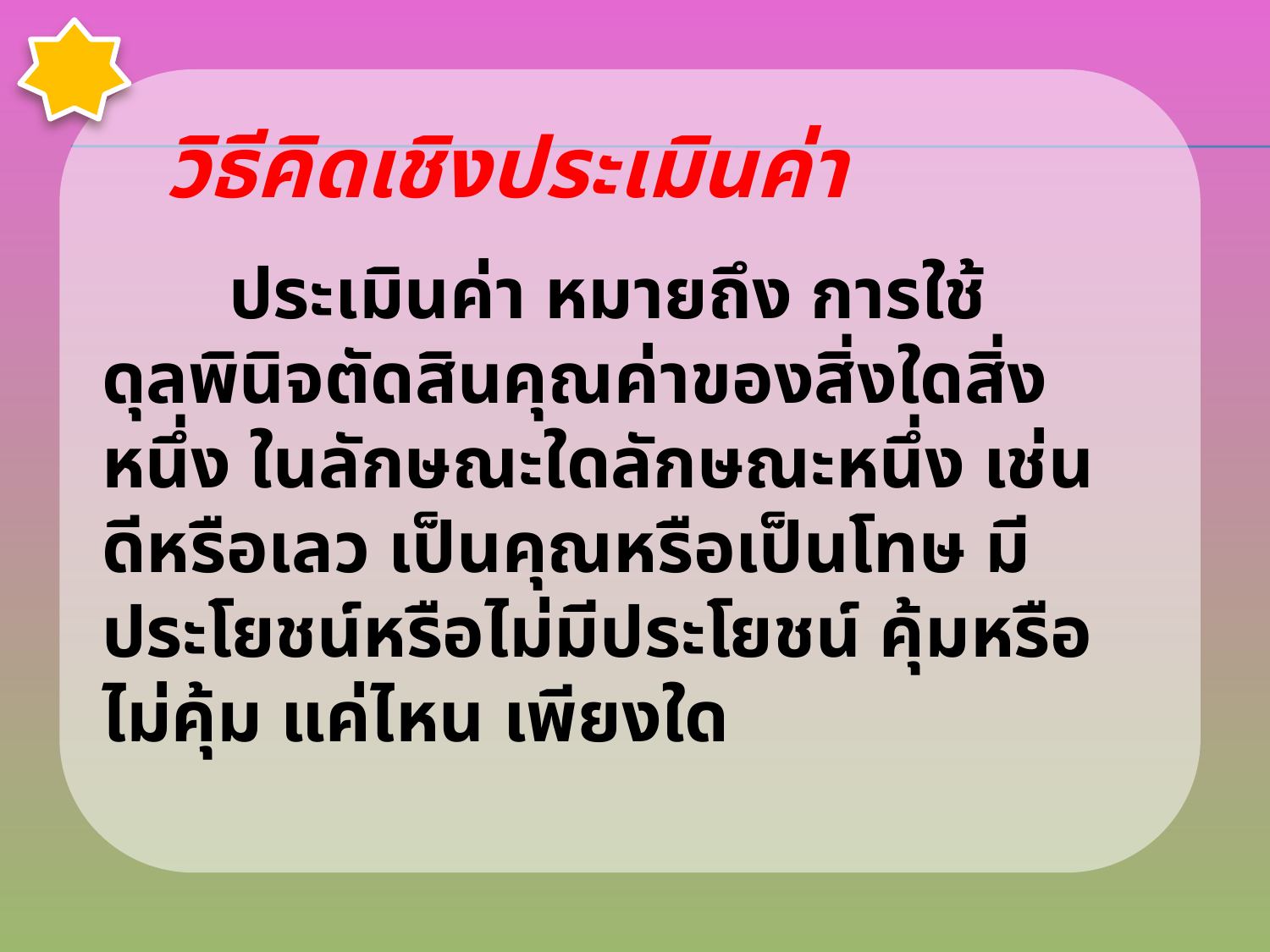

วิธีคิดเชิงประเมินค่า

	ประเมินค่า หมายถึง การใช้ดุลพินิจตัดสินคุณค่าของสิ่งใดสิ่งหนึ่ง ในลักษณะใดลักษณะหนึ่ง เช่น ดีหรือเลว เป็นคุณหรือเป็นโทษ มีประโยชน์หรือไม่มีประโยชน์ คุ้มหรือไม่คุ้ม แค่ไหน เพียงใด